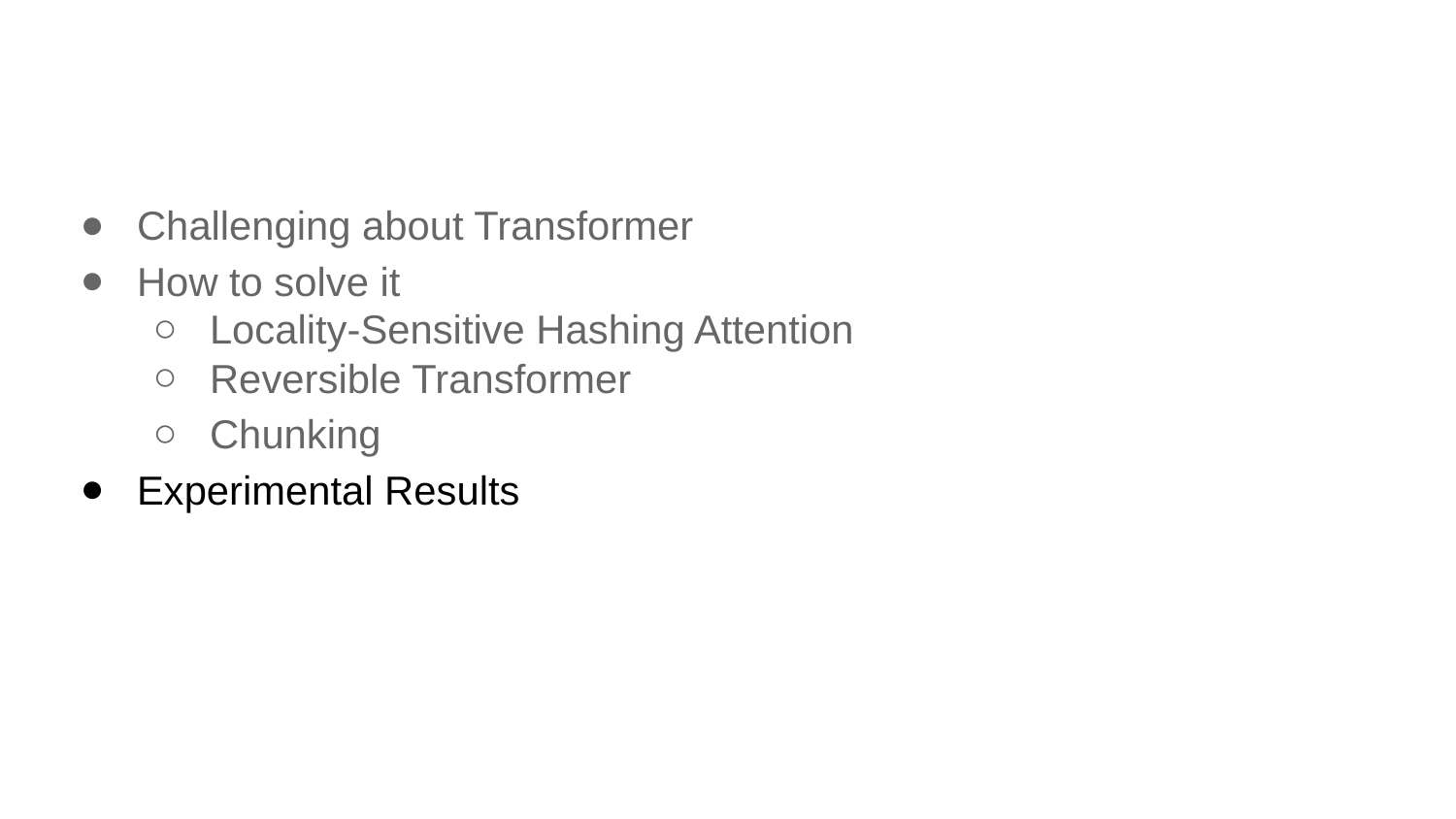

Challenging about Transformer
How to solve it
Locality-Sensitive Hashing Attention
Reversible Transformer
Chunking
Experimental Results